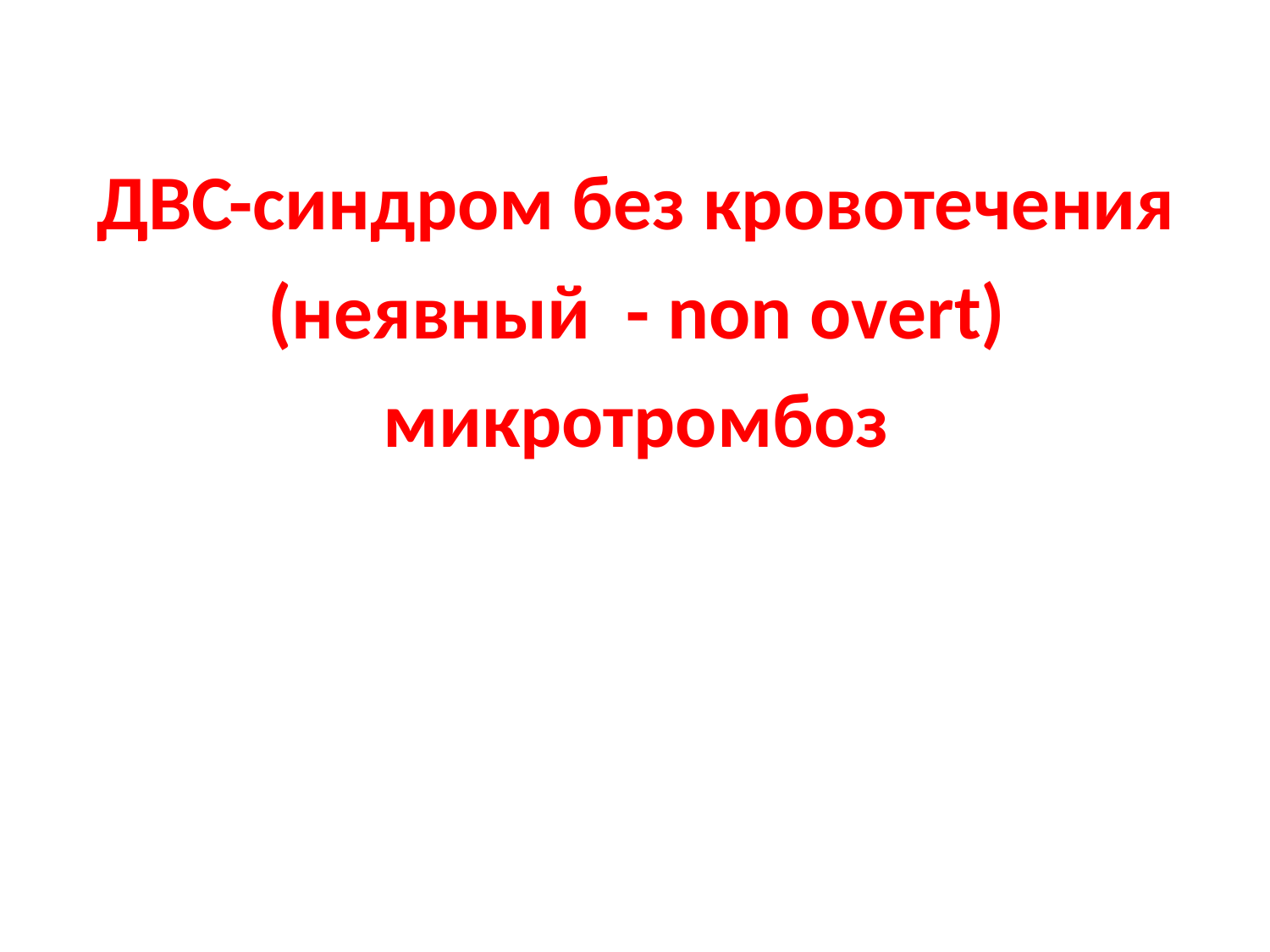

ДВС-синдром без кровотечения
(неявный  - non overt)
микротромбоз